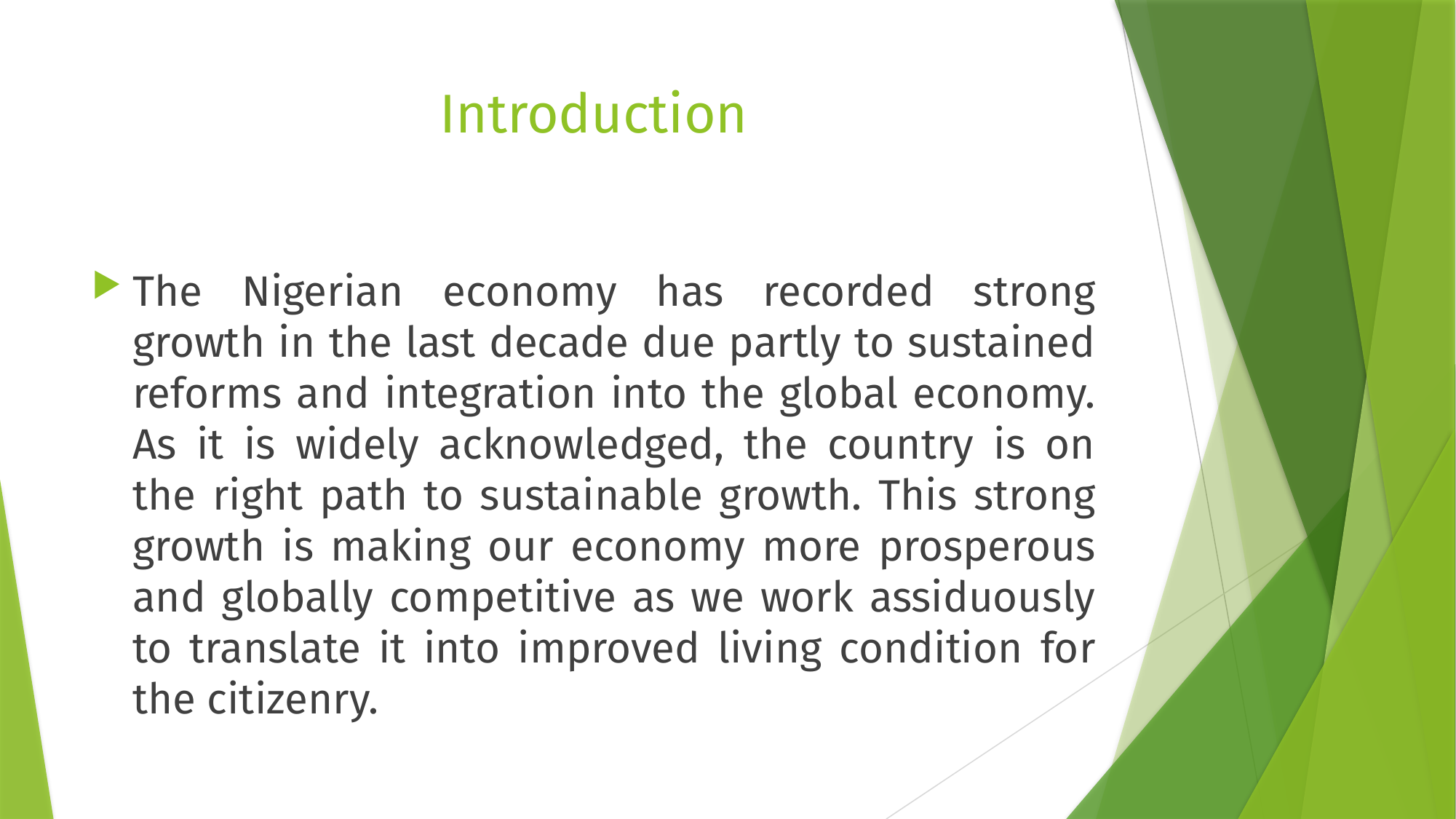

# Introduction
The Nigerian economy has recorded strong growth in the last decade due partly to sustained reforms and integration into the global economy. As it is widely acknowledged, the country is on the right path to sustainable growth. This strong growth is making our economy more prosperous and globally competitive as we work assiduously to translate it into improved living condition for the citizenry.